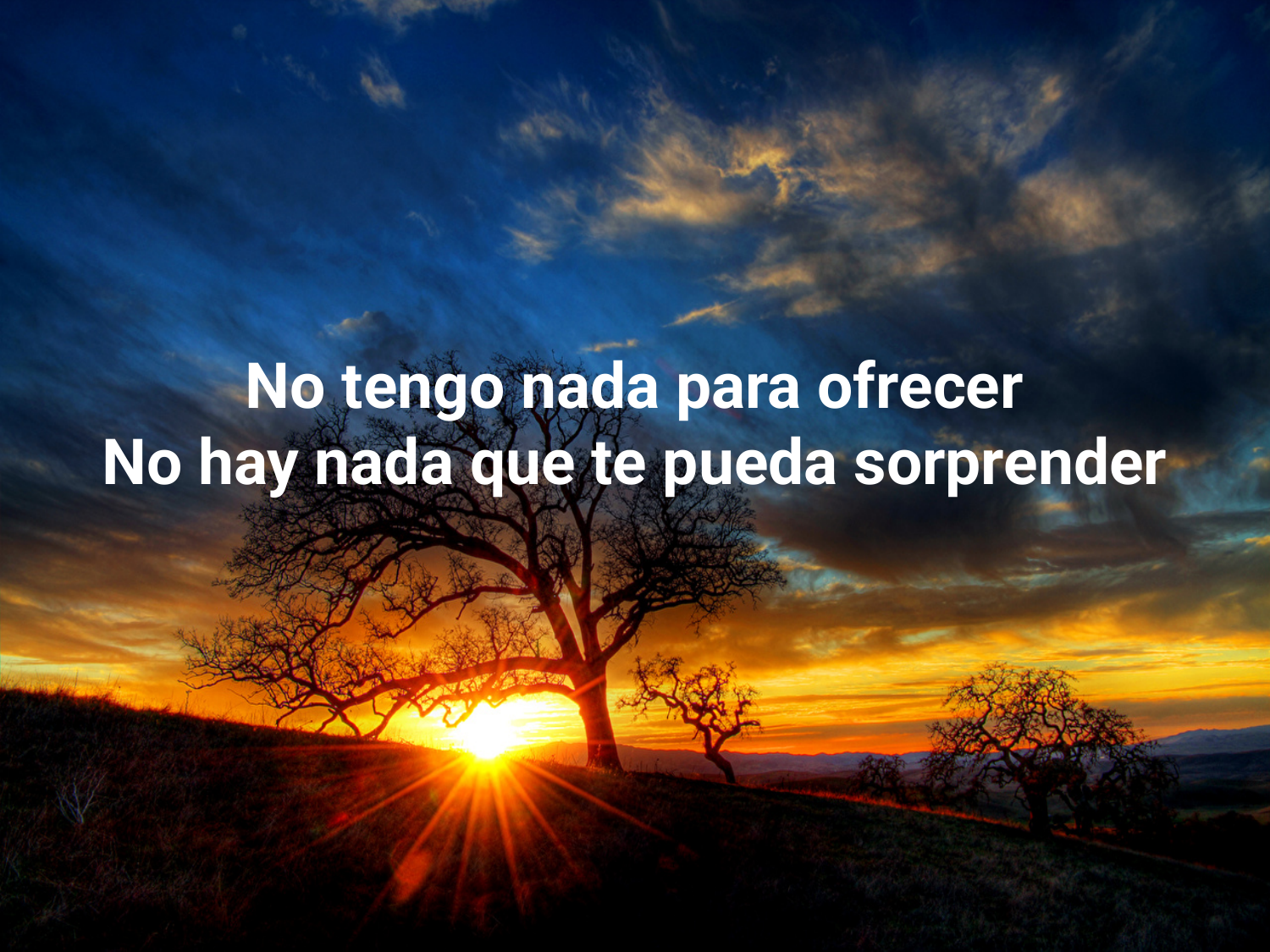

# No tengo nada para ofrecer No hay nada que te pueda sorprender